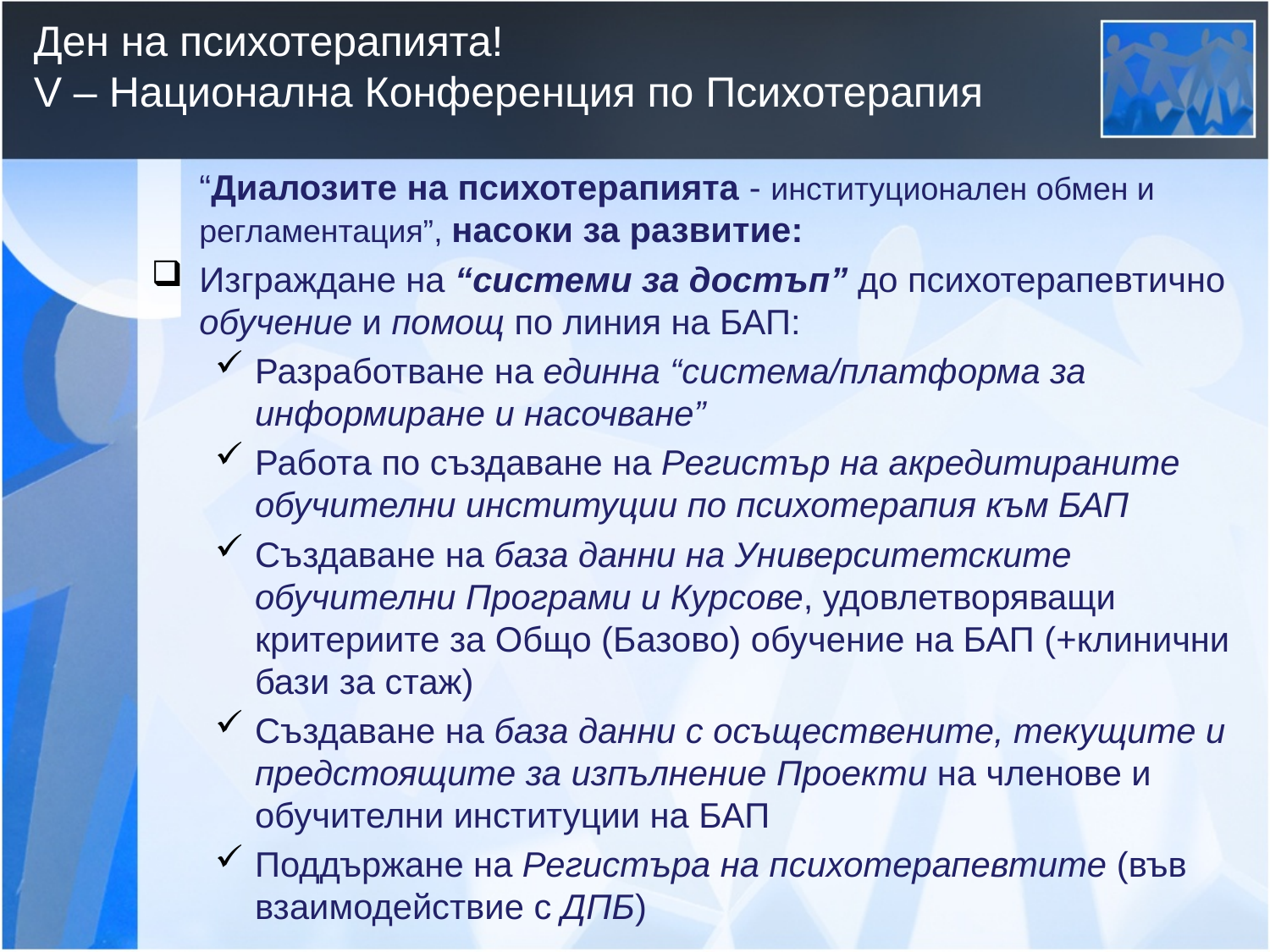

# Ден на психотерапията! V – Национална Конференция по Психотерапия
	“Диалозите на психотерапията - институционален обмен и регламентация”, насоки за развитие:
Изграждане на “системи за достъп” до психотерапевтично обучение и помощ по линия на БАП:
Разработване на единна “система/платформа за информиране и насочване”
Работа по създаване на Регистър на акредитираните обучителни институции по психотерапия към БАП
Създаване на база данни на Университетските обучителни Програми и Курсове, удовлетворяващи критериите за Общо (Базово) обучение на БАП (+клинични бази за стаж)
Създаване на база данни с осъществените, текущите и предстоящите за изпълнение Проекти на членове и обучителни институции на БАП
Поддържане на Регистъра на психотерапевтите (във взаимодействие с ДПБ)